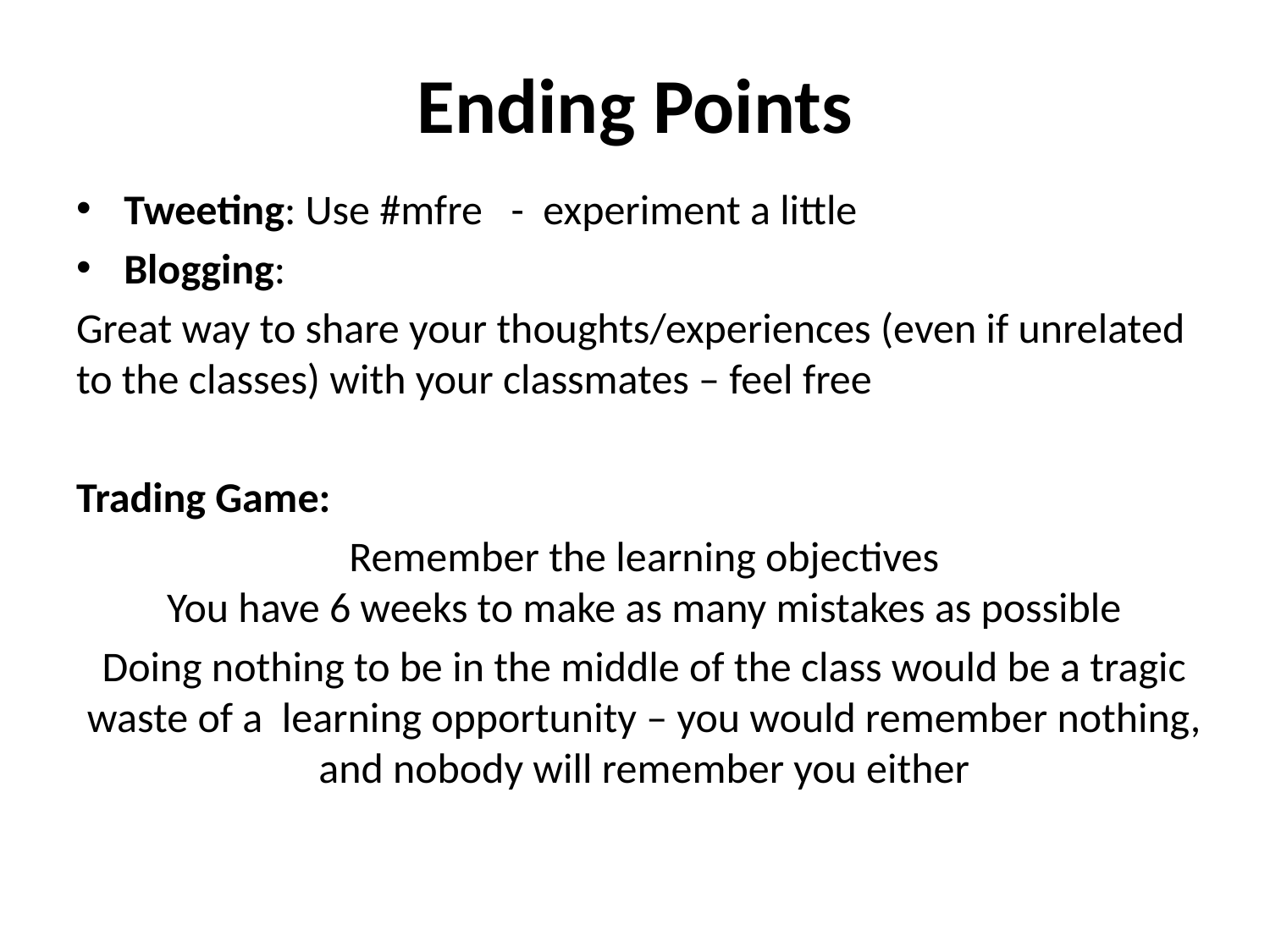

# Ending Points
Tweeting: Use #mfre   -  experiment a little
Blogging:
Great way to share your thoughts/experiences (even if unrelated to the classes) with your classmates – feel free

Trading Game:
Remember the learning objectives
You have 6 weeks to make as many mistakes as possible
Doing nothing to be in the middle of the class would be a tragic waste of a  learning opportunity – you would remember nothing, and nobody will remember you either